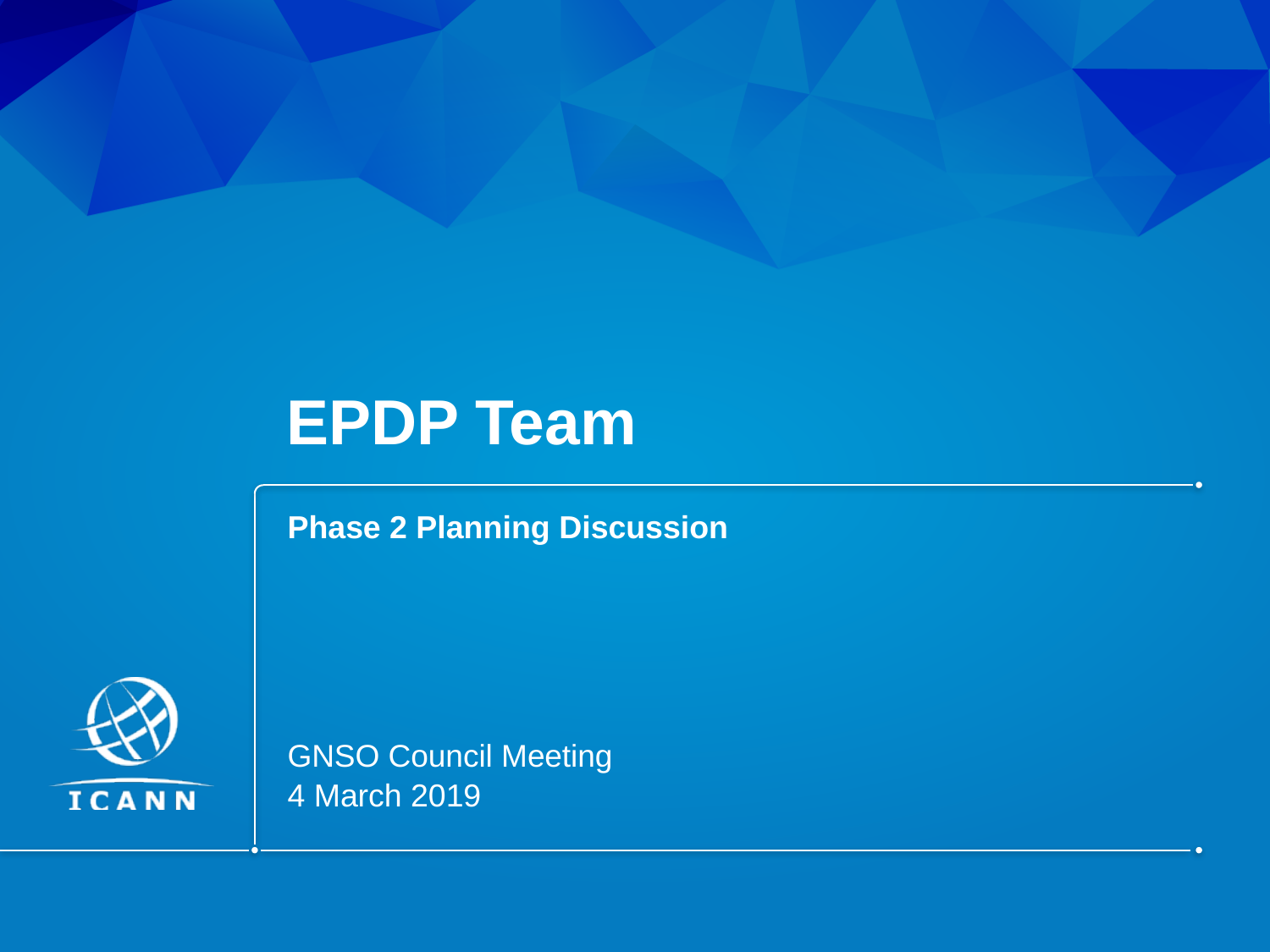

# EPDP Team
Phase 2 Planning Discussion
GNSO Council Meeting
4 March 2019